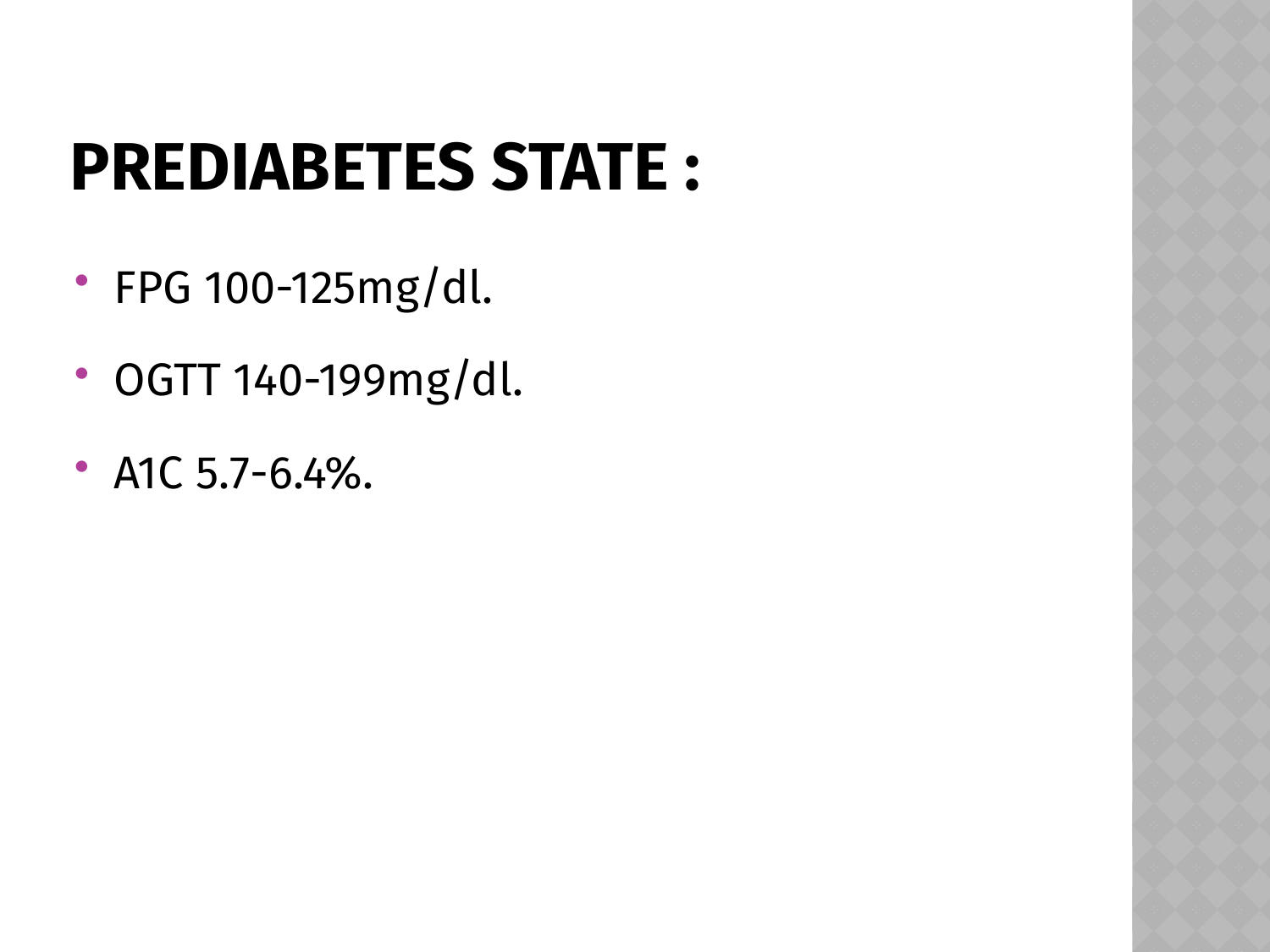

# Prediabetes state :
FPG 100-125mg/dl.
OGTT 140-199mg/dl.
A1C 5.7-6.4%.